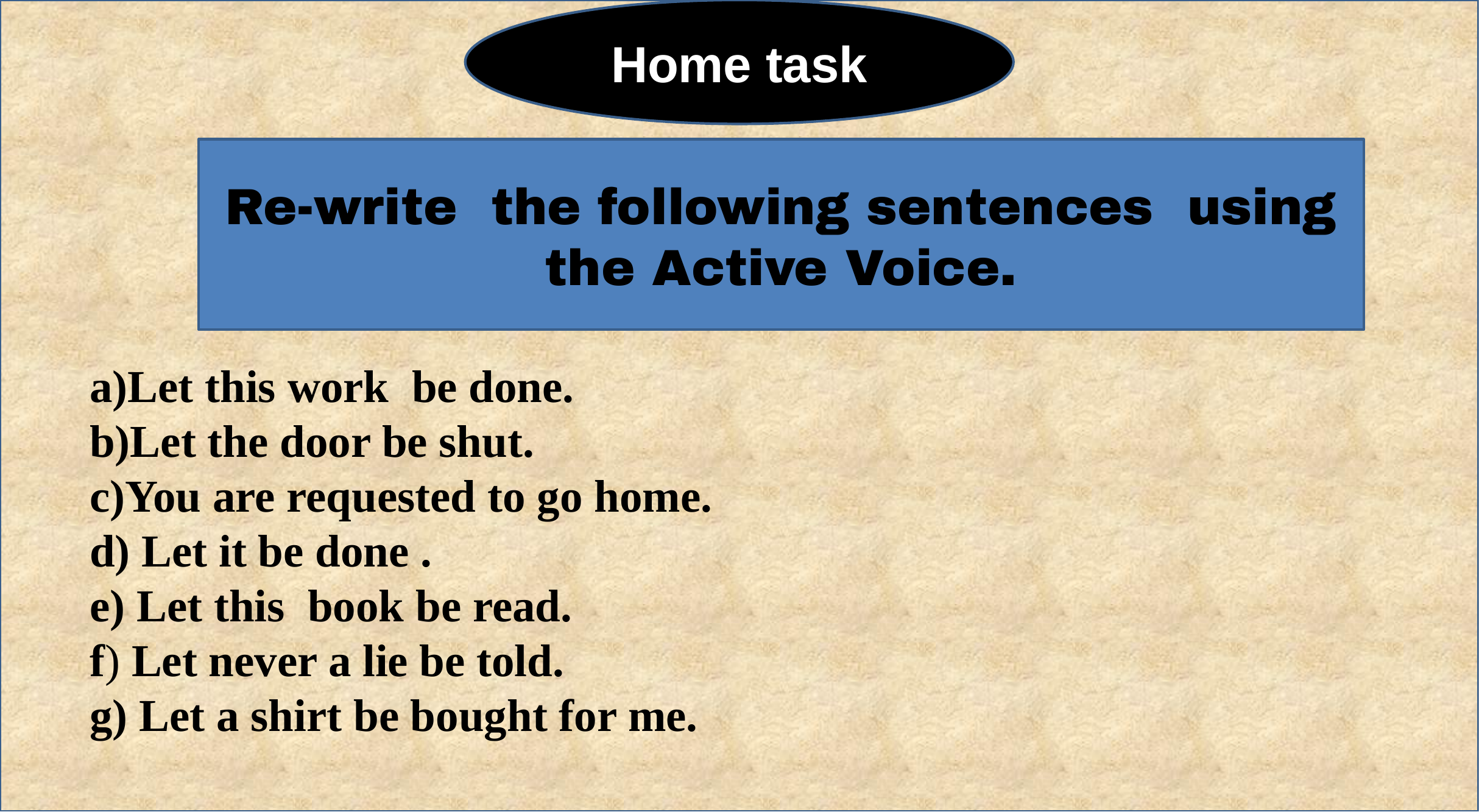

Home task
Re-write  the following sentences  using the Active Voice.
   a)Let this work  be done.
   b)Let the door be shut.
   c)You are requested to go home.
   d) Let it be done .
   e) Let this  book be read.
   f) Let never a lie be told.
   g) Let a shirt be bought for me.